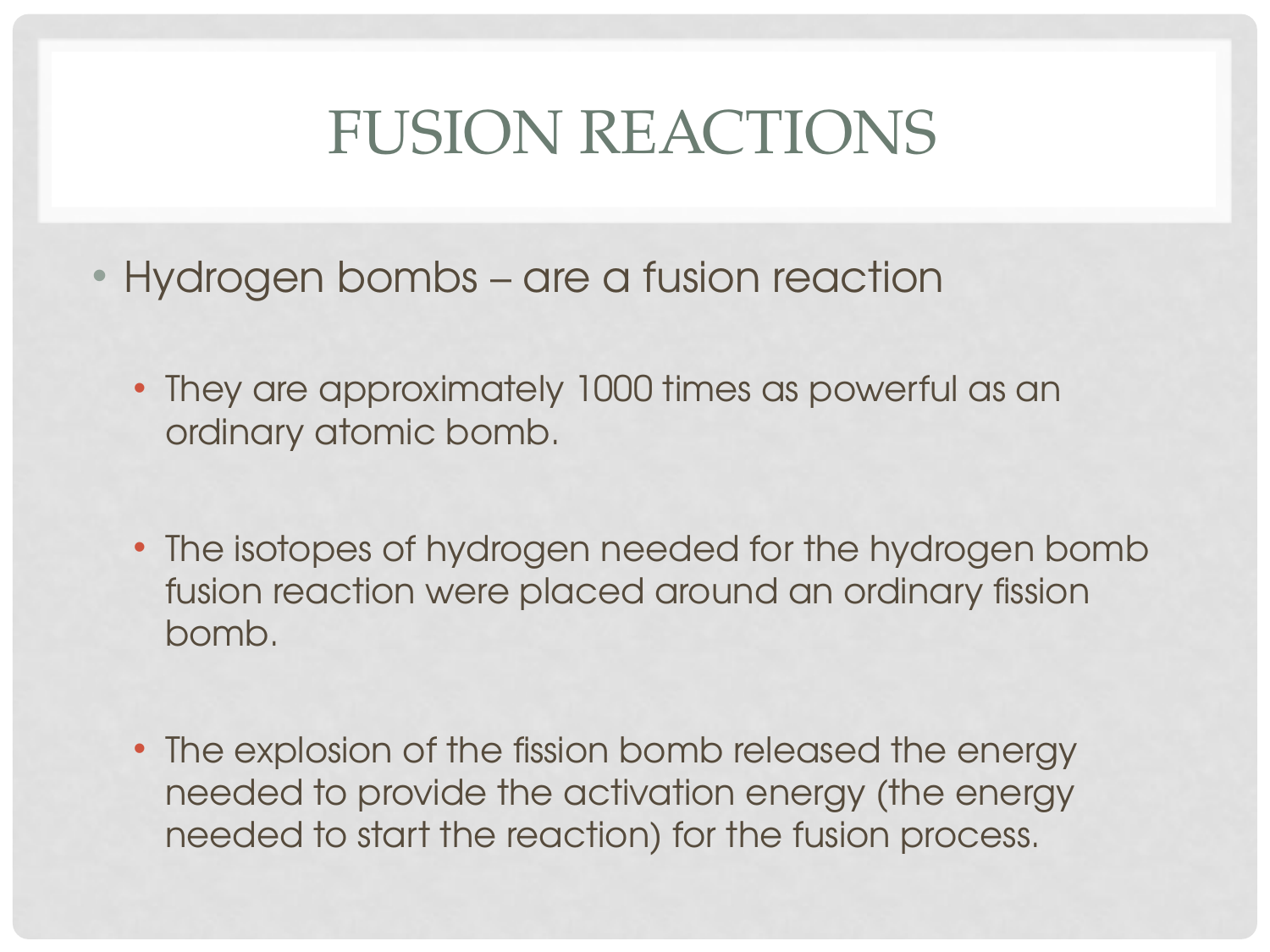

# Fusion Reactions
Hydrogen bombs – are a fusion reaction

They are approximately 1000 times as powerful as an ordinary atomic bomb.

The isotopes of hydrogen needed for the hydrogen bomb fusion reaction were placed around an ordinary fission bomb.

The explosion of the fission bomb released the energy needed to provide the activation energy (the energy needed to start the reaction) for the fusion process.